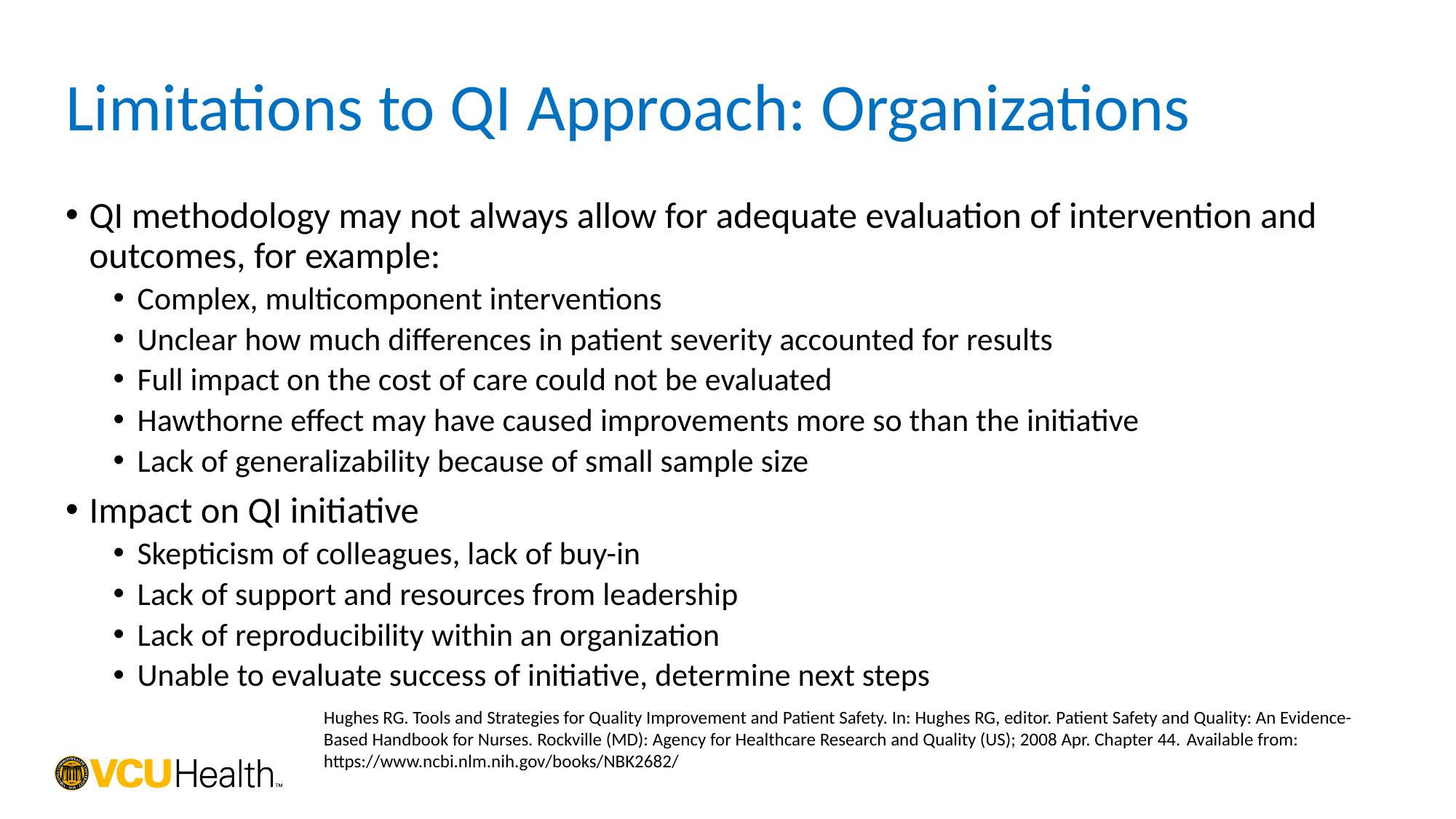

# Limitations to QI Approach: Organizations
QI methodology may not always allow for adequate evaluation of intervention and outcomes, for example:
Complex, multicomponent interventions
Unclear how much differences in patient severity accounted for results
Full impact on the cost of care could not be evaluated
Hawthorne effect may have caused improvements more so than the initiative
Lack of generalizability because of small sample size
Impact on QI initiative
Skepticism of colleagues, lack of buy-in
Lack of support and resources from leadership
Lack of reproducibility within an organization
Unable to evaluate success of initiative, determine next steps

Hughes RG. Tools and Strategies for Quality Improvement and Patient Safety. In: Hughes RG, editor. Patient Safety and Quality: An Evidence-Based Handbook for Nurses. Rockville (MD): Agency for Healthcare Research and Quality (US); 2008 Apr. Chapter 44. Available from: https://www.ncbi.nlm.nih.gov/books/NBK2682/